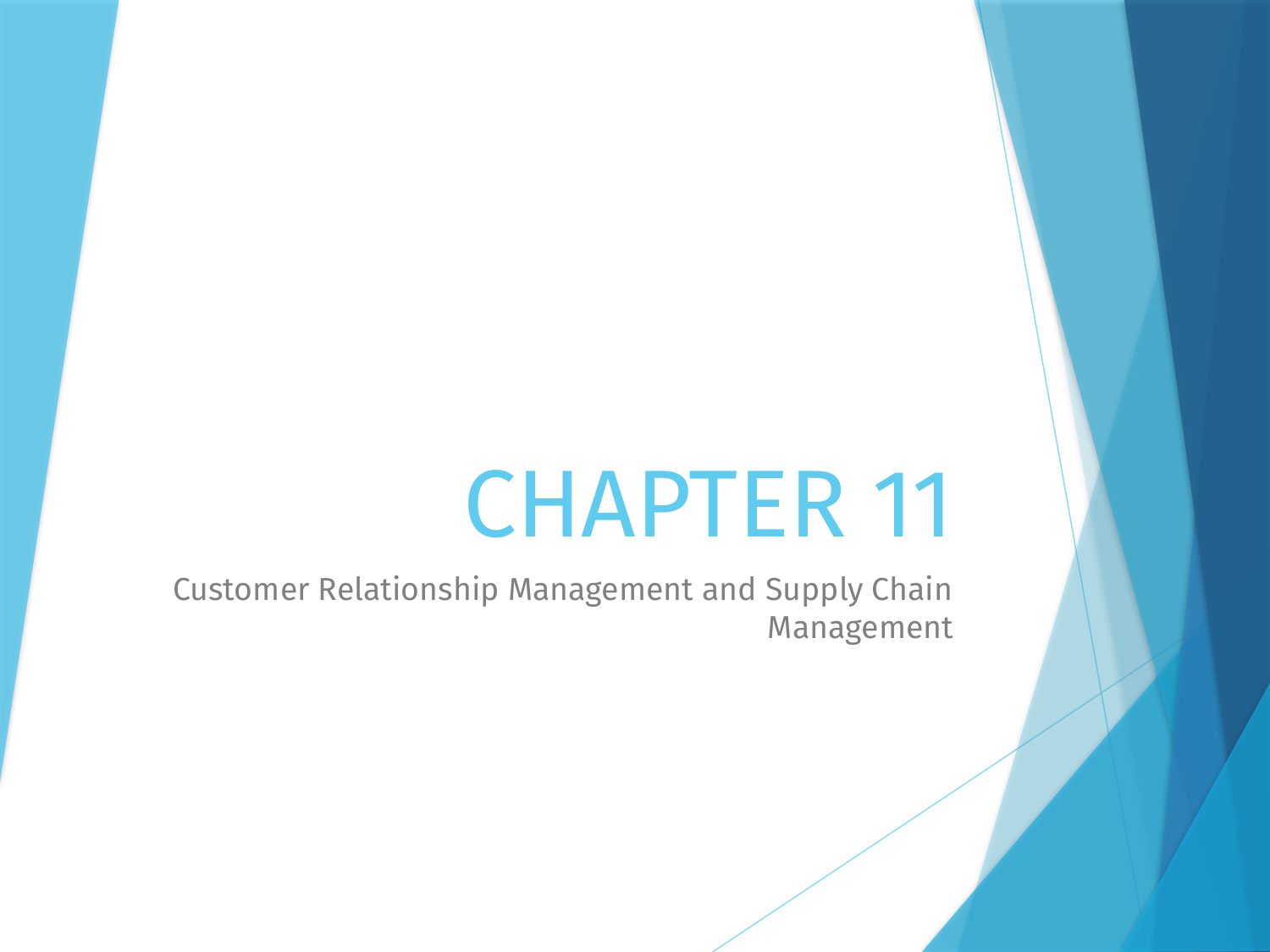

# CHAPTER 11
Customer Relationship Management and Supply Chain Management